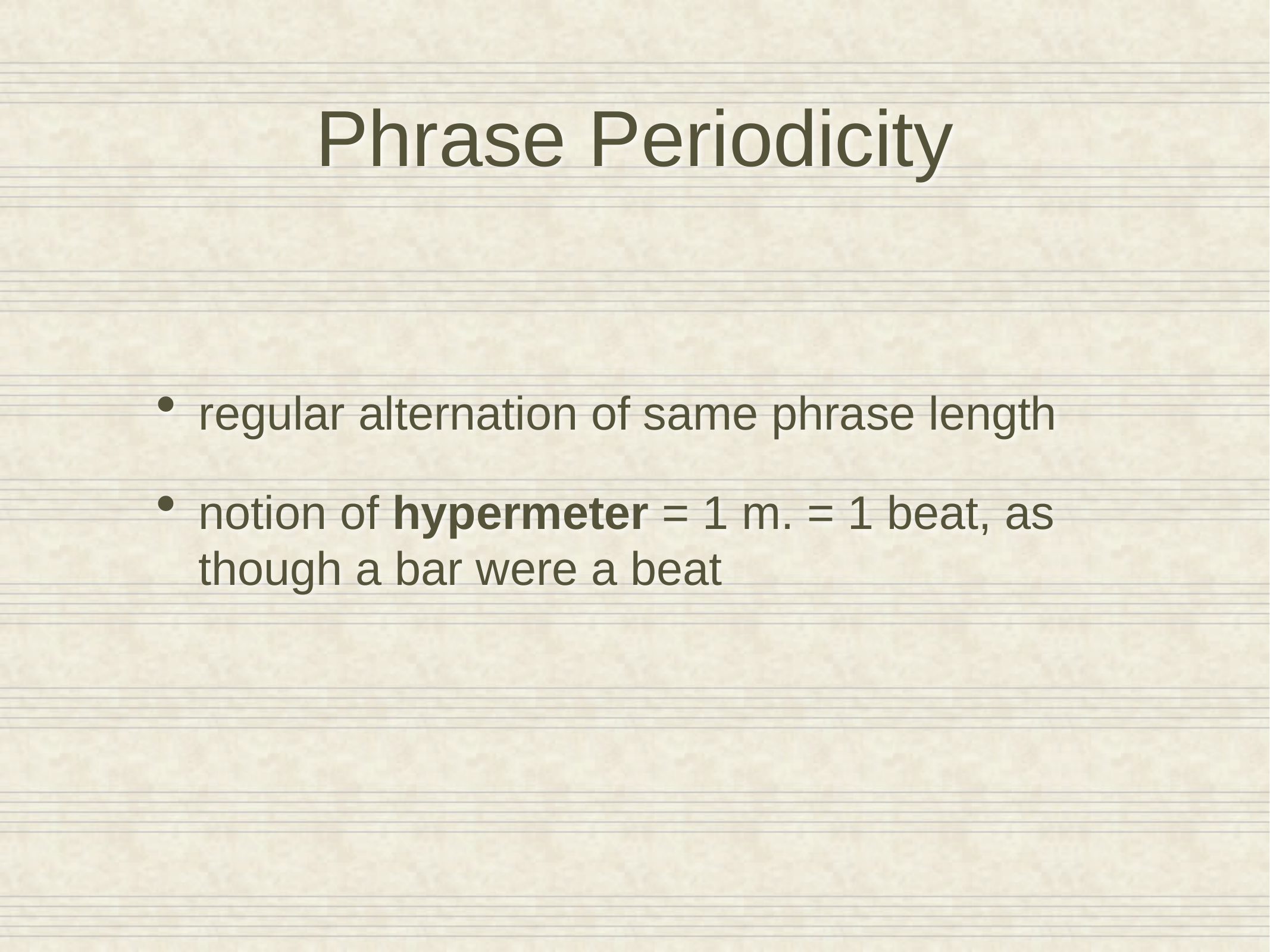

# Phrase Periodicity
regular alternation of same phrase length
notion of hypermeter = 1 m. = 1 beat, as though a bar were a beat